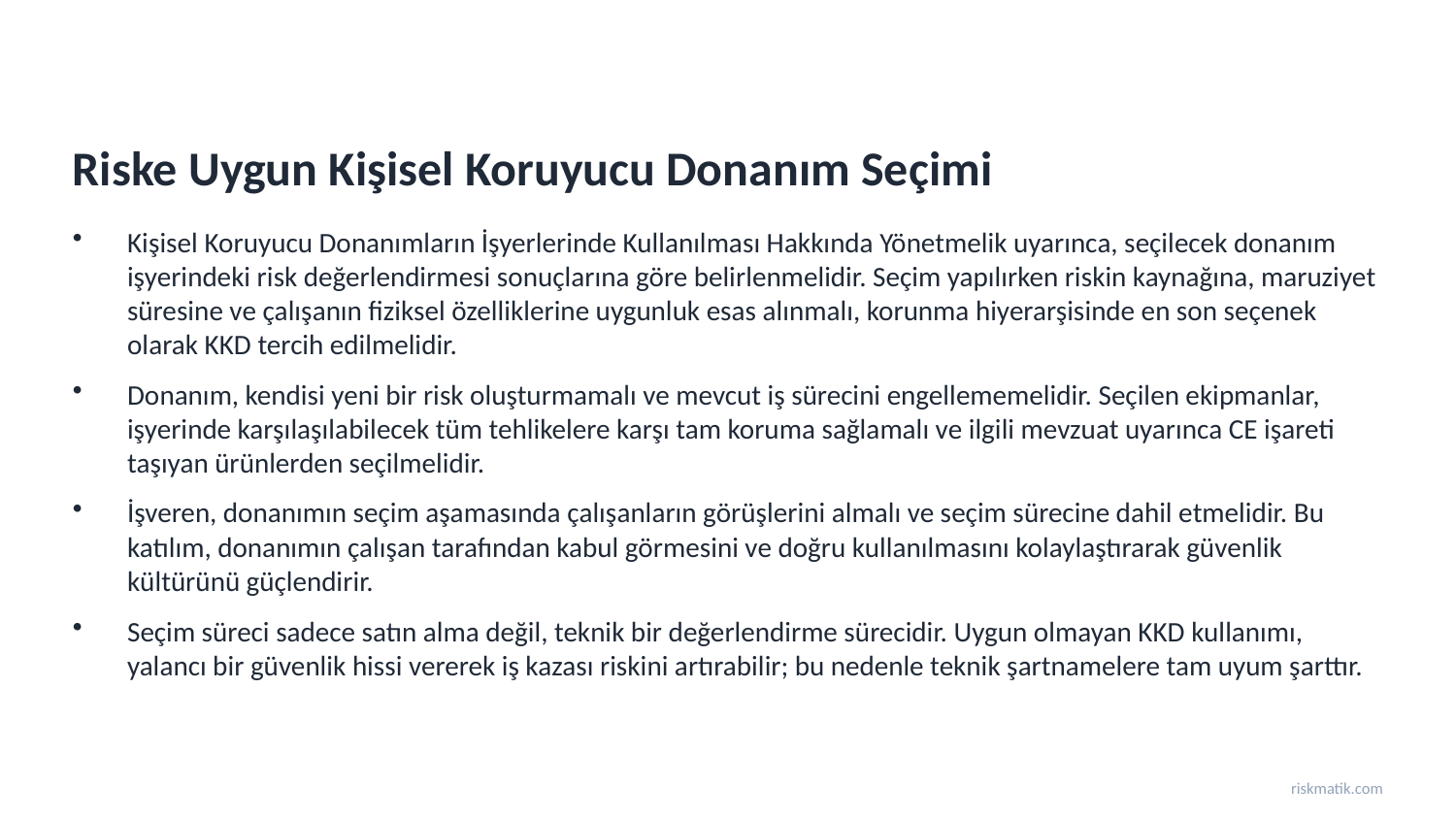

Riske Uygun Kişisel Koruyucu Donanım Seçimi
Kişisel Koruyucu Donanımların İşyerlerinde Kullanılması Hakkında Yönetmelik uyarınca, seçilecek donanım işyerindeki risk değerlendirmesi sonuçlarına göre belirlenmelidir. Seçim yapılırken riskin kaynağına, maruziyet süresine ve çalışanın fiziksel özelliklerine uygunluk esas alınmalı, korunma hiyerarşisinde en son seçenek olarak KKD tercih edilmelidir.
Donanım, kendisi yeni bir risk oluşturmamalı ve mevcut iş sürecini engellememelidir. Seçilen ekipmanlar, işyerinde karşılaşılabilecek tüm tehlikelere karşı tam koruma sağlamalı ve ilgili mevzuat uyarınca CE işareti taşıyan ürünlerden seçilmelidir.
İşveren, donanımın seçim aşamasında çalışanların görüşlerini almalı ve seçim sürecine dahil etmelidir. Bu katılım, donanımın çalışan tarafından kabul görmesini ve doğru kullanılmasını kolaylaştırarak güvenlik kültürünü güçlendirir.
Seçim süreci sadece satın alma değil, teknik bir değerlendirme sürecidir. Uygun olmayan KKD kullanımı, yalancı bir güvenlik hissi vererek iş kazası riskini artırabilir; bu nedenle teknik şartnamelere tam uyum şarttır.
riskmatik.com